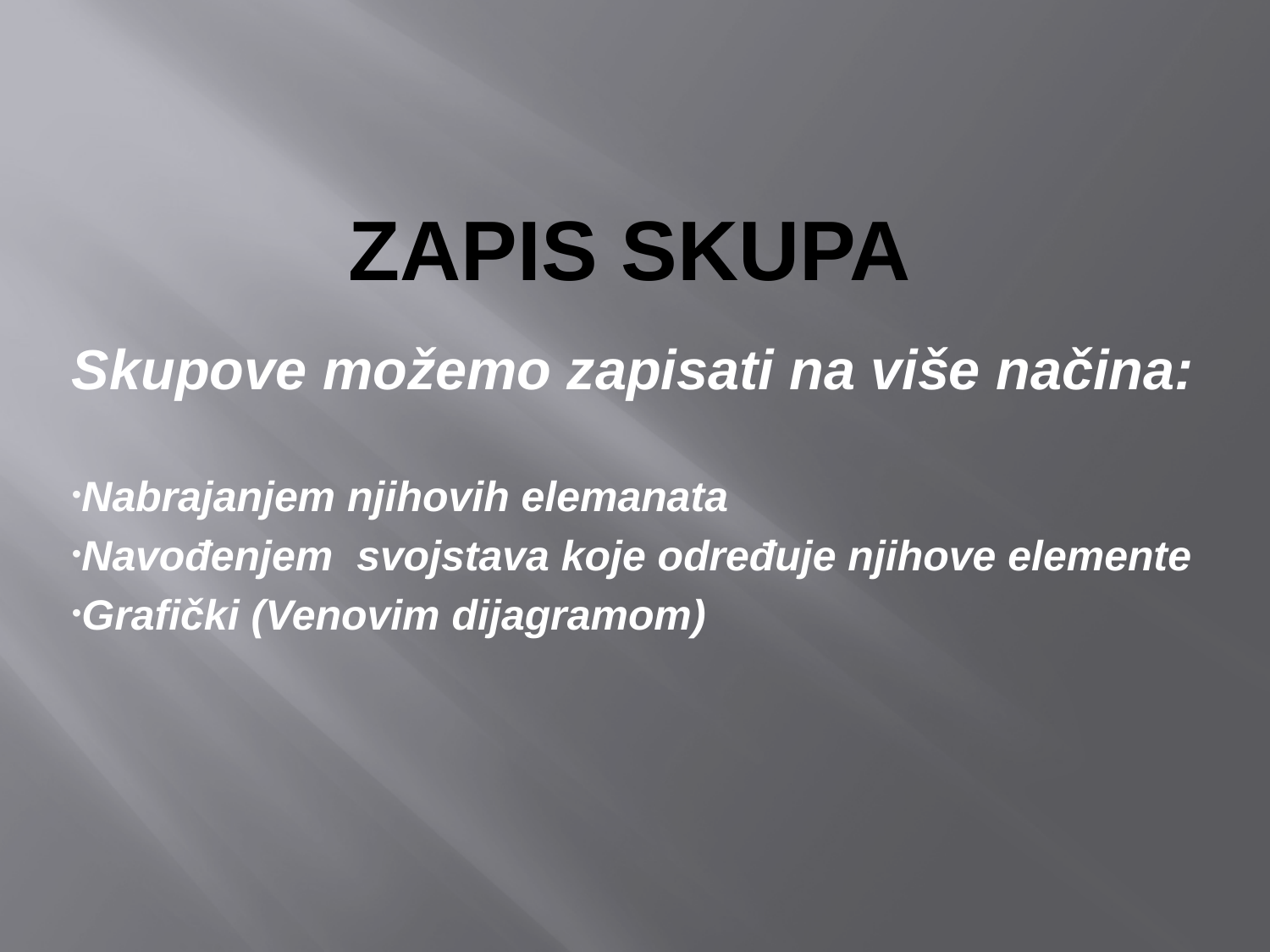

# ZAPIS SKUPA
Skupove možemo zapisati na više načina:

Nabrajanjem njihovih elemanata
Navođenjem  svojstava koje određuje njihove elemente
Grafički (Venovim dijagramom)